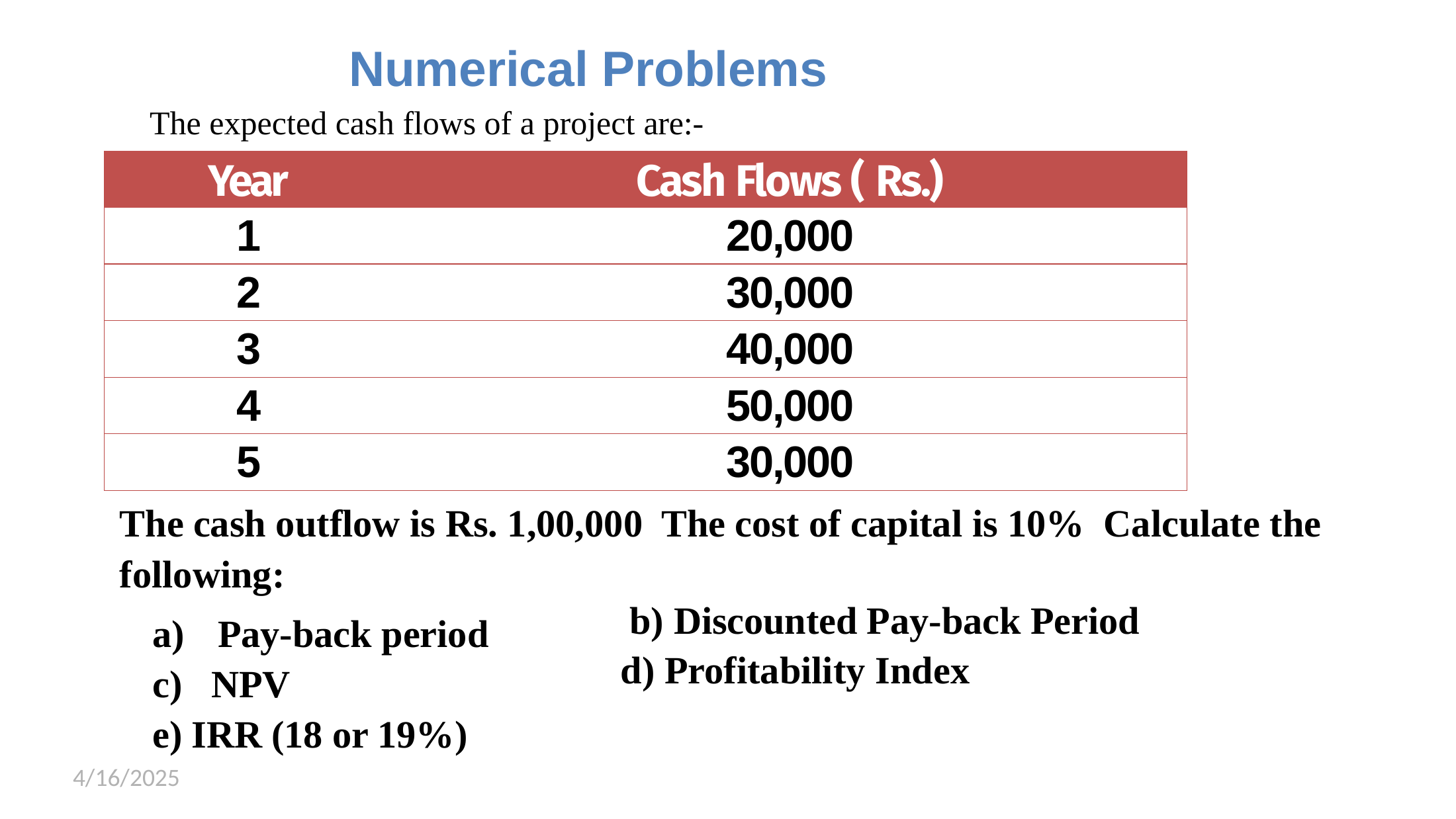

# Numerical Problems
The expected cash flows of a project are:-
| Year | Cash Flows ( Rs.) |
| --- | --- |
| 1 | 20,000 |
| 2 | 30,000 |
| 3 | 40,000 |
| 4 | 50,000 |
| 5 | 30,000 |
The cash outflow is Rs. 1,00,000  The cost of capital is 10%  Calculate the following:
b) Discounted Pay-back Period
a)	 Pay-back period
NPV
e) IRR (18 or 19%)
d) Profitability Index
4/16/2025
32